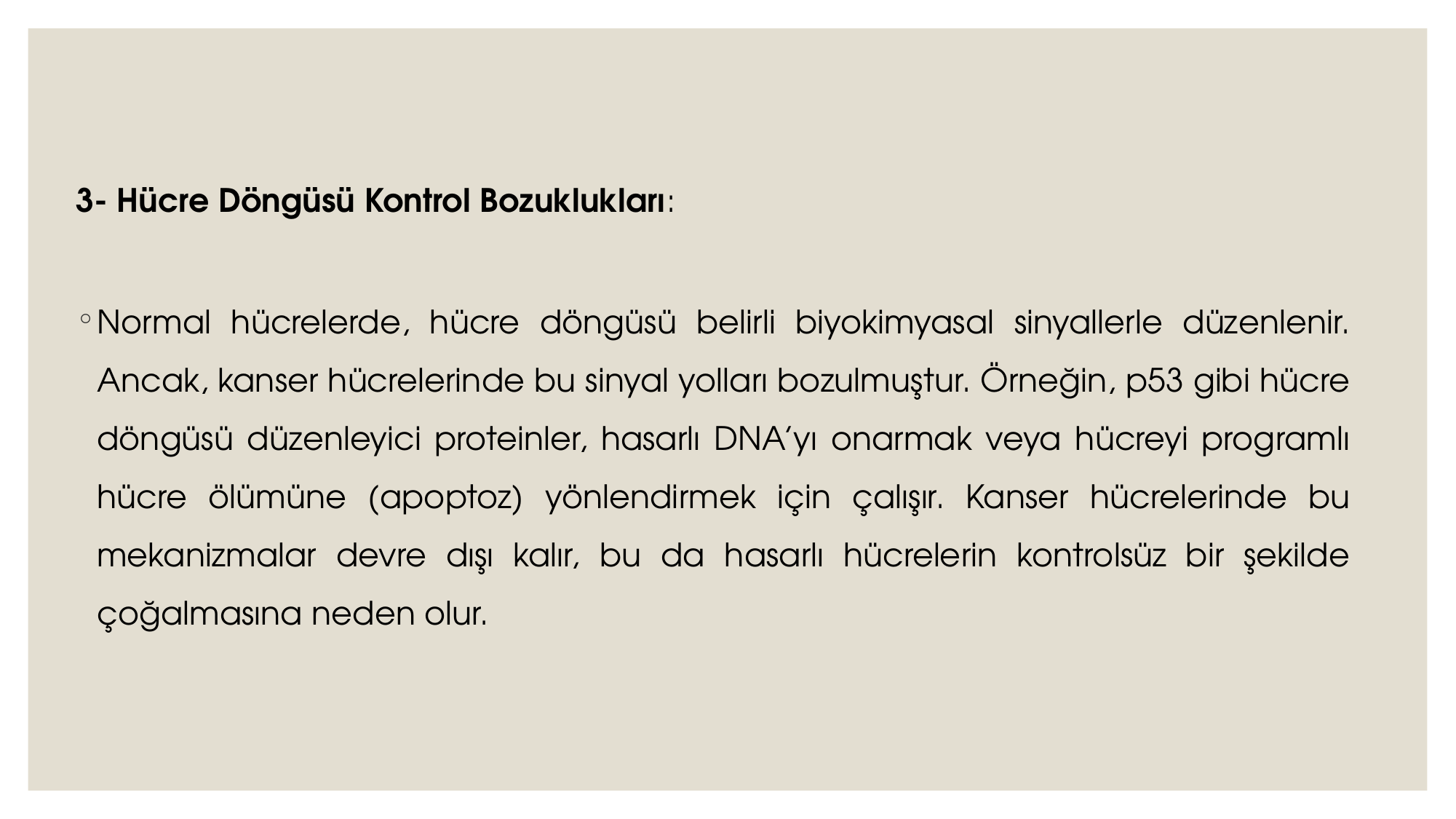

3- Hücre Döngüsü Kontrol Bozuklukları:

Normal hücrelerde, hücre döngüsü belirli biyokimyasal sinyallerle düzenlenir. Ancak, kanser hücrelerinde bu sinyal yolları bozulmuştur. Örneğin, p53 gibi hücre döngüsü düzenleyici proteinler, hasarlı DNA’yı onarmak veya hücreyi programlı hücre ölümüne (apoptoz) yönlendirmek için çalışır. Kanser hücrelerinde bu mekanizmalar devre dışı kalır, bu da hasarlı hücrelerin kontrolsüz bir şekilde çoğalmasına neden olur.